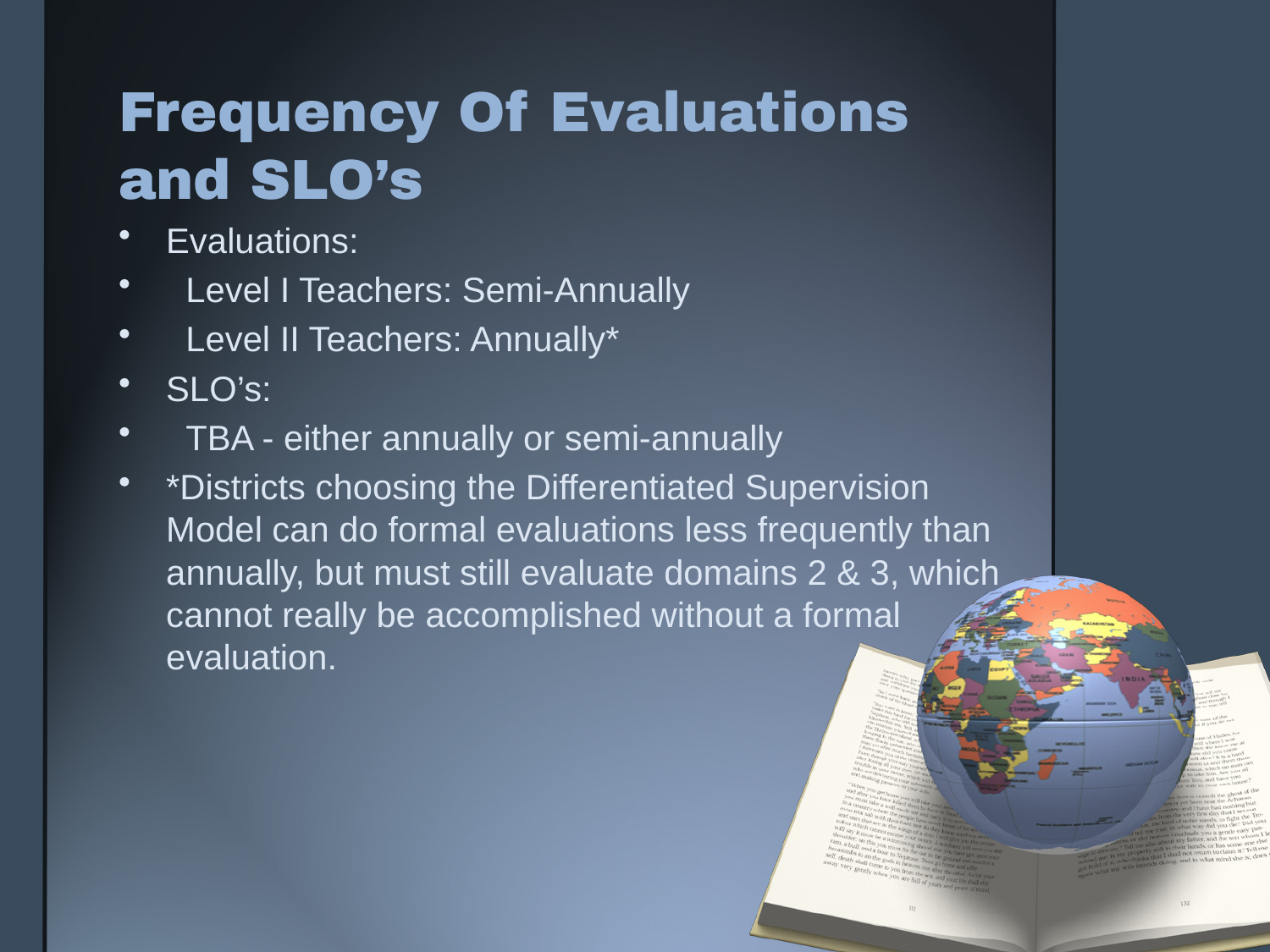

# Frequency Of Evaluations and SLO’s
Evaluations:
  Level I Teachers: Semi-Annually
  Level II Teachers: Annually*
SLO’s:
  TBA - either annually or semi-annually
*Districts choosing the Differentiated Supervision Model can do formal evaluations less frequently than annually, but must still evaluate domains 2 & 3, which cannot really be accomplished without a formal evaluation.